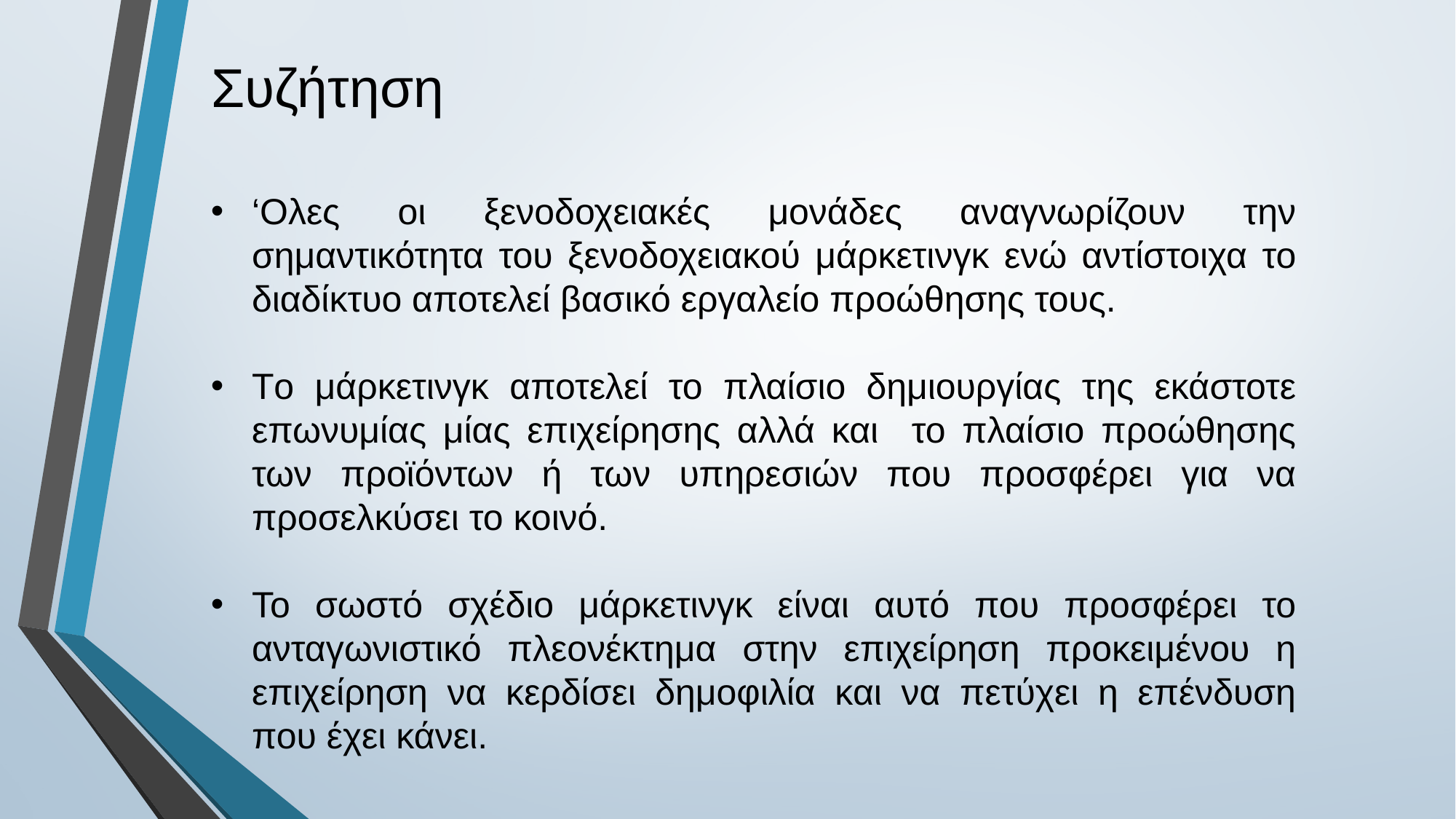

# Συζήτηση
‘Oλες οι ξενοδοχειακές μονάδες αναγνωρίζουν την σημαντικότητα του ξενοδοχειακού μάρκετινγκ ενώ αντίστοιχα το διαδίκτυο αποτελεί βασικό εργαλείο προώθησης τους.

Tο μάρκετινγκ αποτελεί το πλαίσιο δημιουργίας της εκάστοτε επωνυμίας μίας επιχείρησης αλλά και  το πλαίσιο προώθησης των προϊόντων ή των υπηρεσιών που προσφέρει για να προσελκύσει το κοινό.

Το σωστό σχέδιο μάρκετινγκ είναι αυτό που προσφέρει το ανταγωνιστικό πλεονέκτημα στην επιχείρηση προκειμένου η επιχείρηση να κερδίσει δημοφιλία και να πετύχει η επένδυση που έχει κάνει.